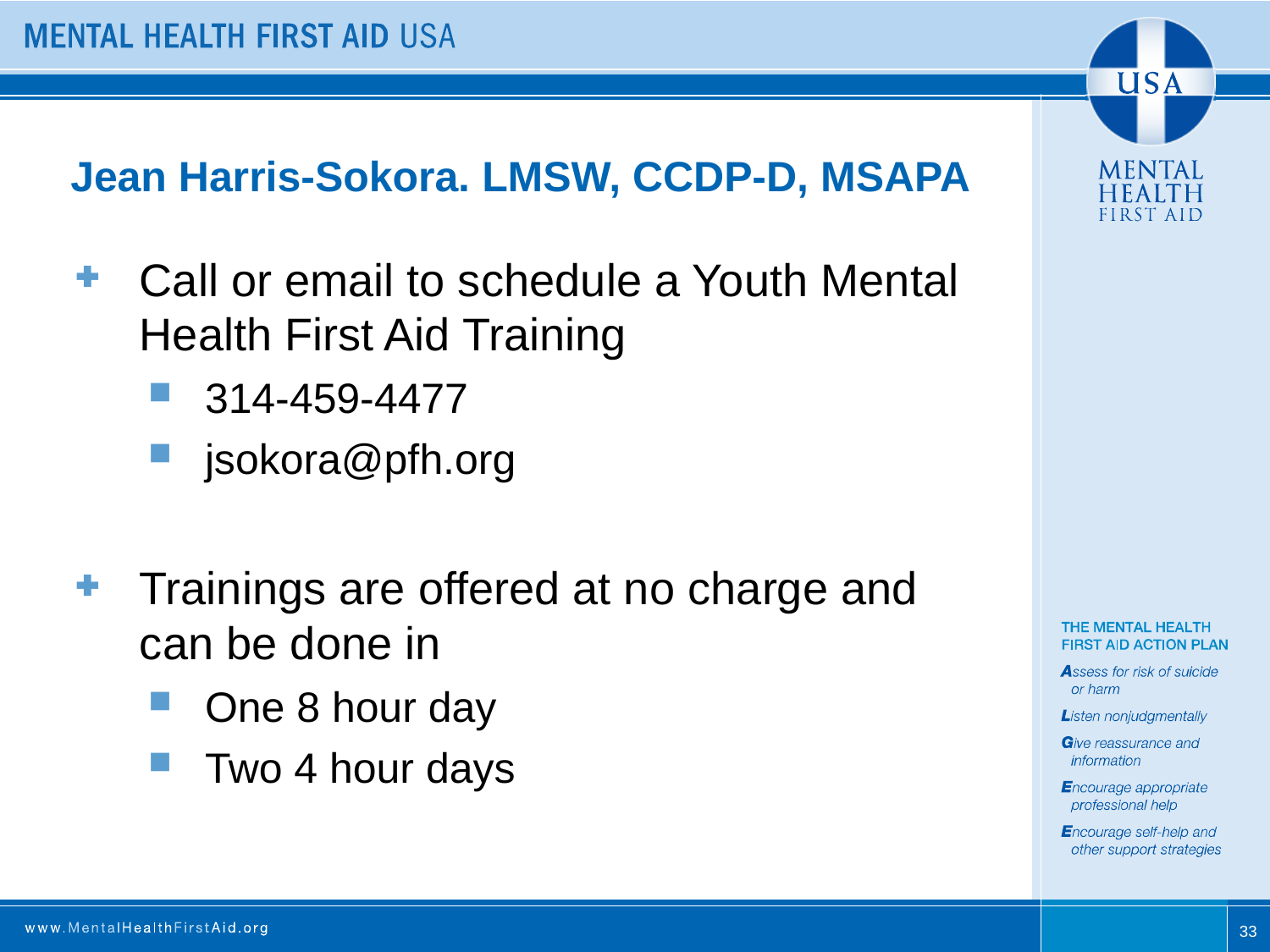

# Jean Harris-Sokora. LMSW, CCDP-D, MSAPA
Call or email to schedule a Youth Mental Health First Aid Training
314-459-4477
jsokora@pfh.org

Trainings are offered at no charge and can be done in
One 8 hour day
Two 4 hour days

33